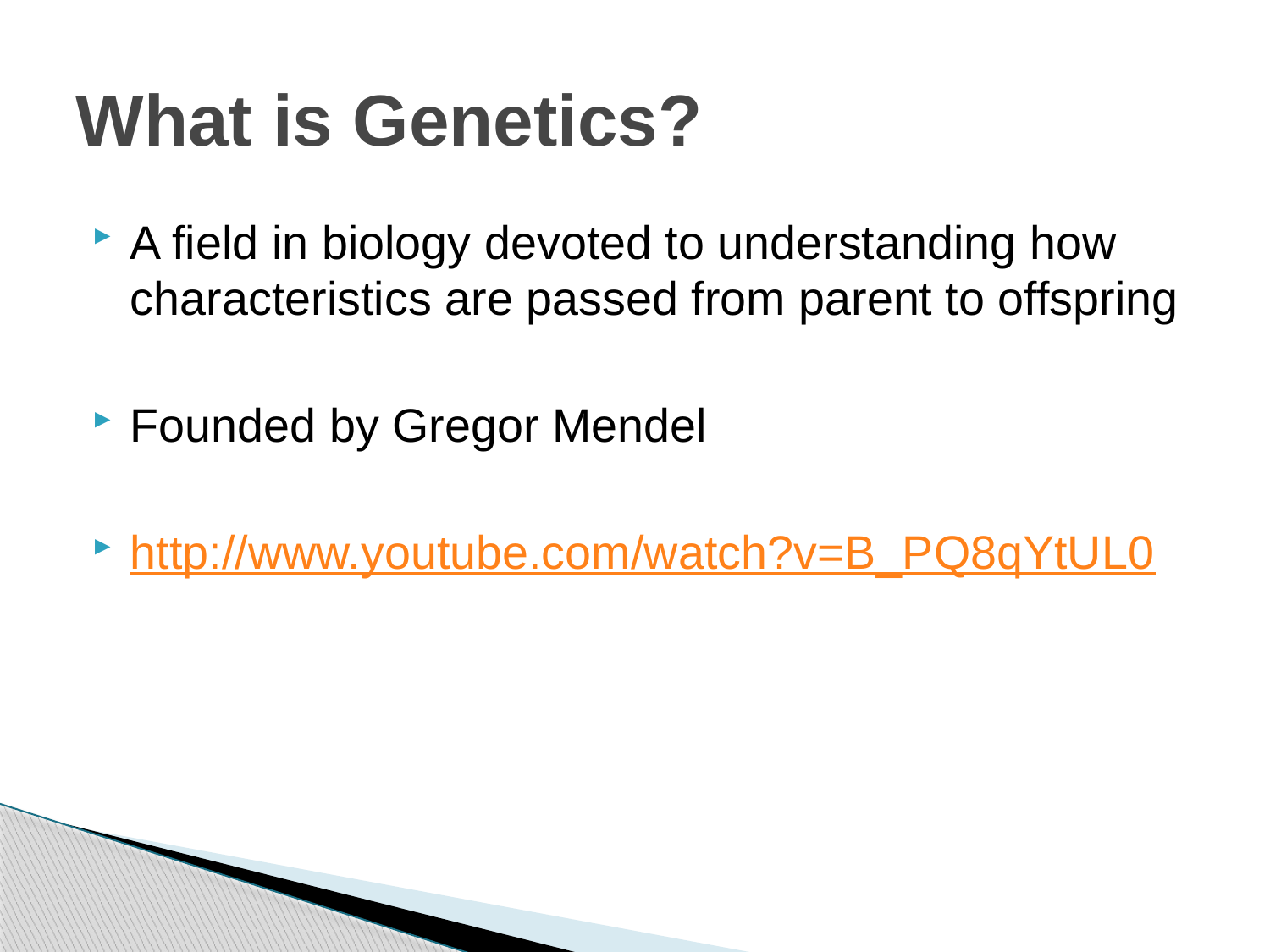

# What is Genetics?
A field in biology devoted to understanding how characteristics are passed from parent to offspring

Founded by Gregor Mendel

http://www.youtube.com/watch?v=B_PQ8qYtUL0